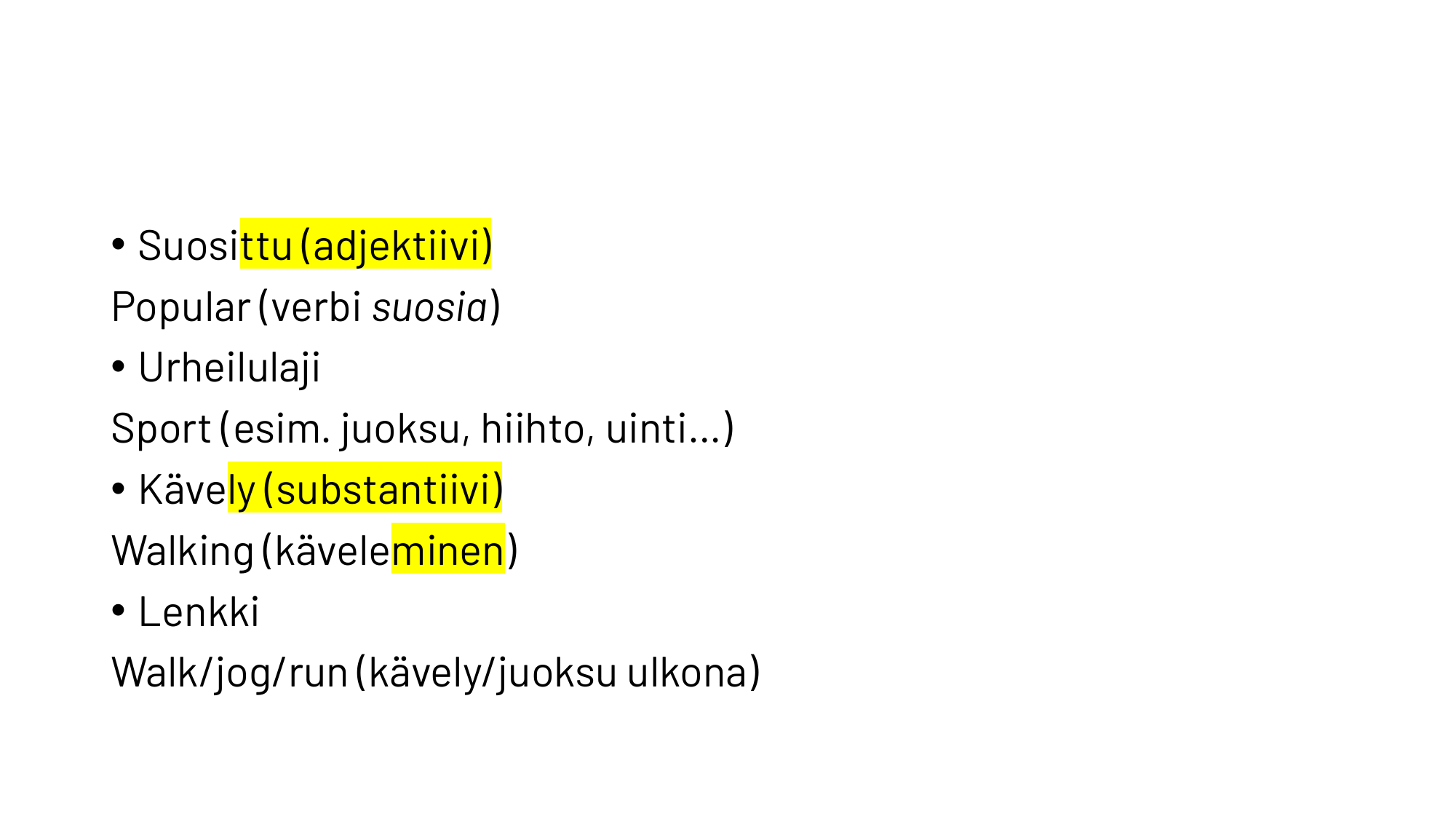

#
Suosittu (adjektiivi)
Popular (verbi suosia)
Urheilulaji
Sport (esim. juoksu, hiihto, uinti…)
Kävely (substantiivi)
Walking (käveleminen)
Lenkki
Walk/jog/run (kävely/juoksu ulkona)